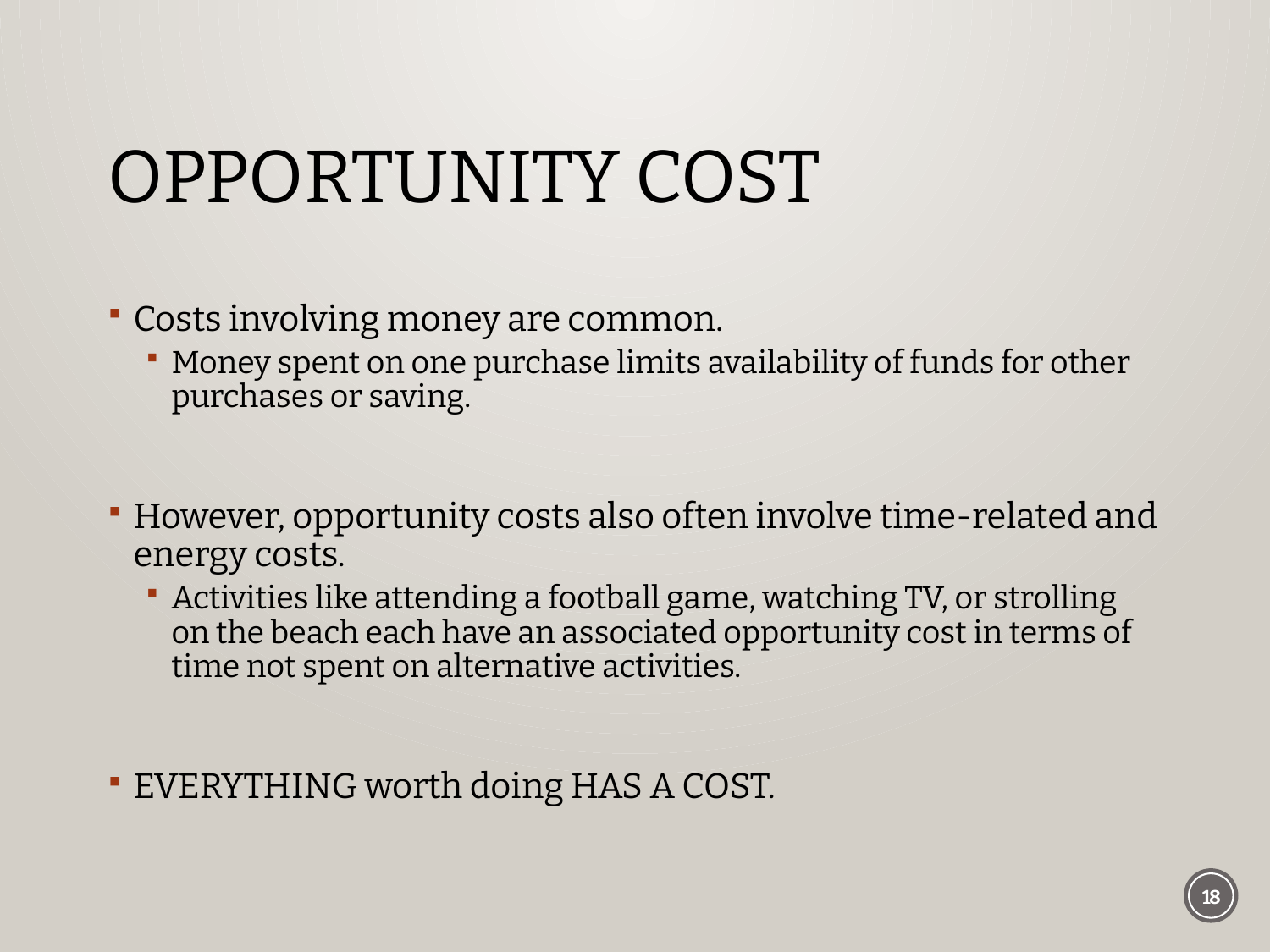

# Opportunity Cost
Costs involving money are common.
Money spent on one purchase limits availability of funds for other purchases or saving.

However, opportunity costs also often involve time-related and energy costs.
Activities like attending a football game, watching TV, or strolling on the beach each have an associated opportunity cost in terms of time not spent on alternative activities.

EVERYTHING worth doing HAS A COST.

18